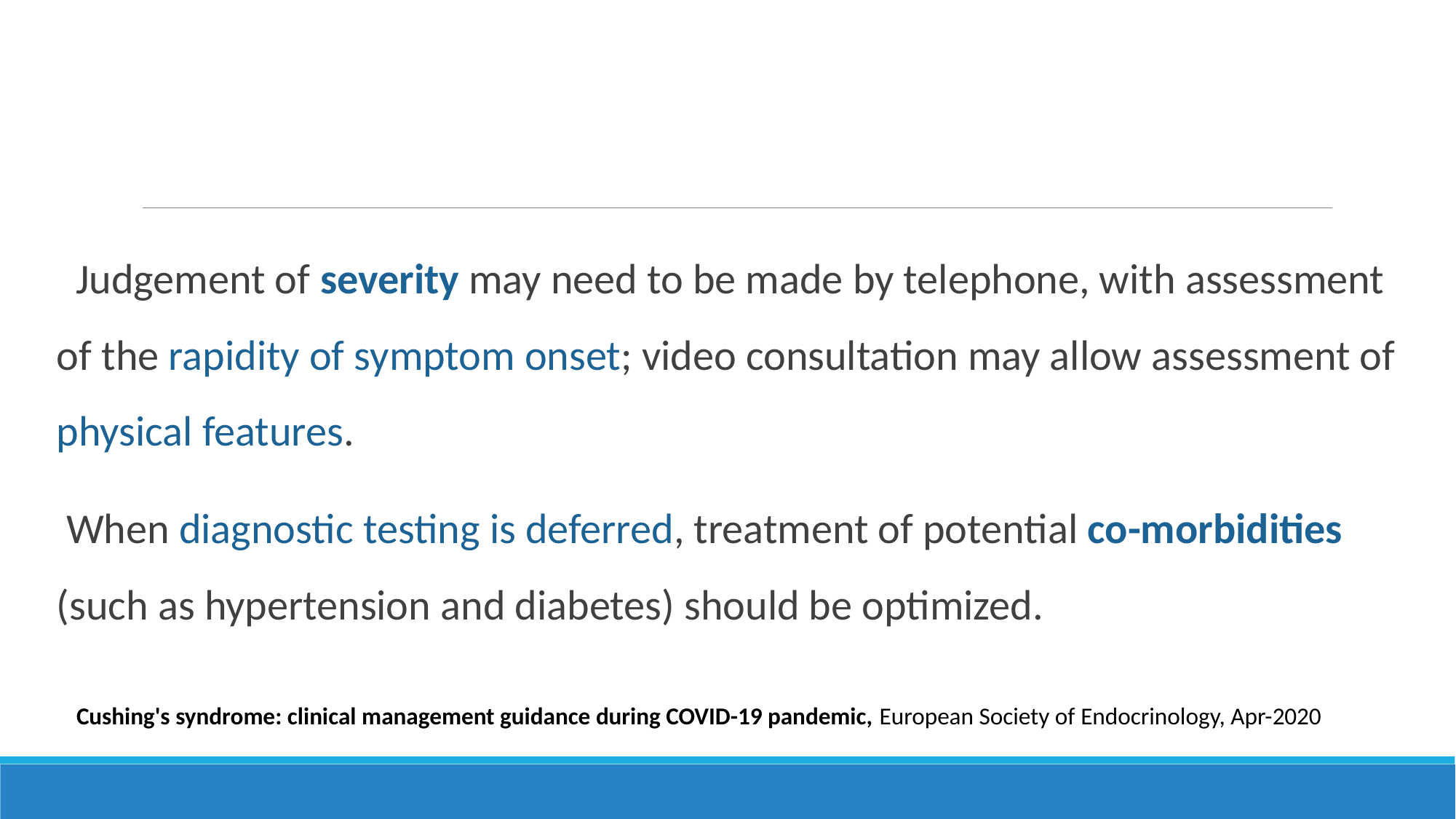

#
  Judgement of severity may need to be made by telephone, with assessment of the rapidity of symptom onset; video consultation may allow assessment of physical features.
 When diagnostic testing is deferred, treatment of potential co-morbidities (such as hypertension and diabetes) should be optimized.
Cushing's syndrome: clinical management guidance during COVID-19 pandemic, European Society of Endocrinology, Apr-2020